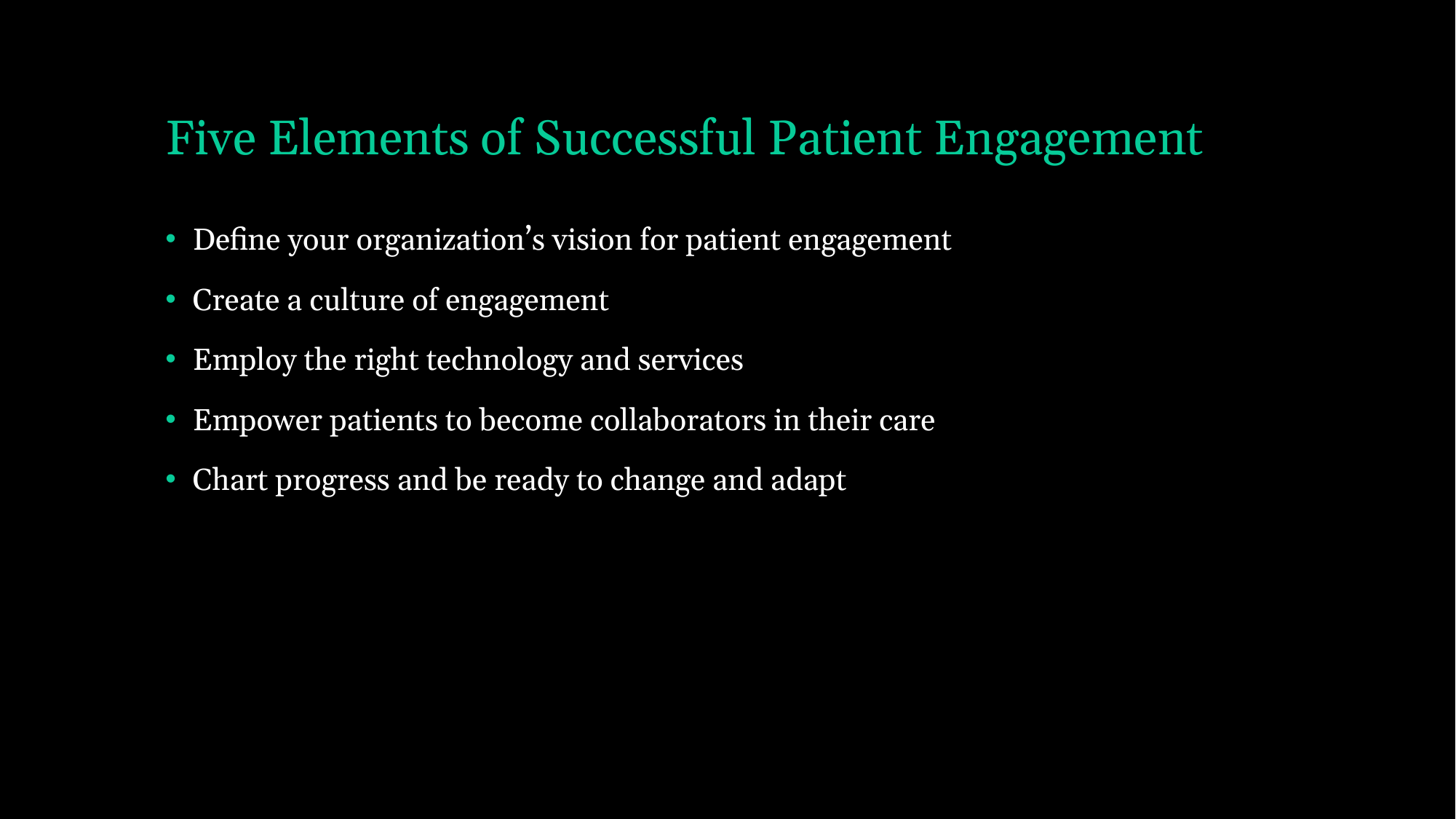

# Five Elements of Successful Patient Engagement
Define your organization’s vision for patient engagement
Create a culture of engagement
Employ the right technology and services
Empower patients to become collaborators in their care
Chart progress and be ready to change and adapt